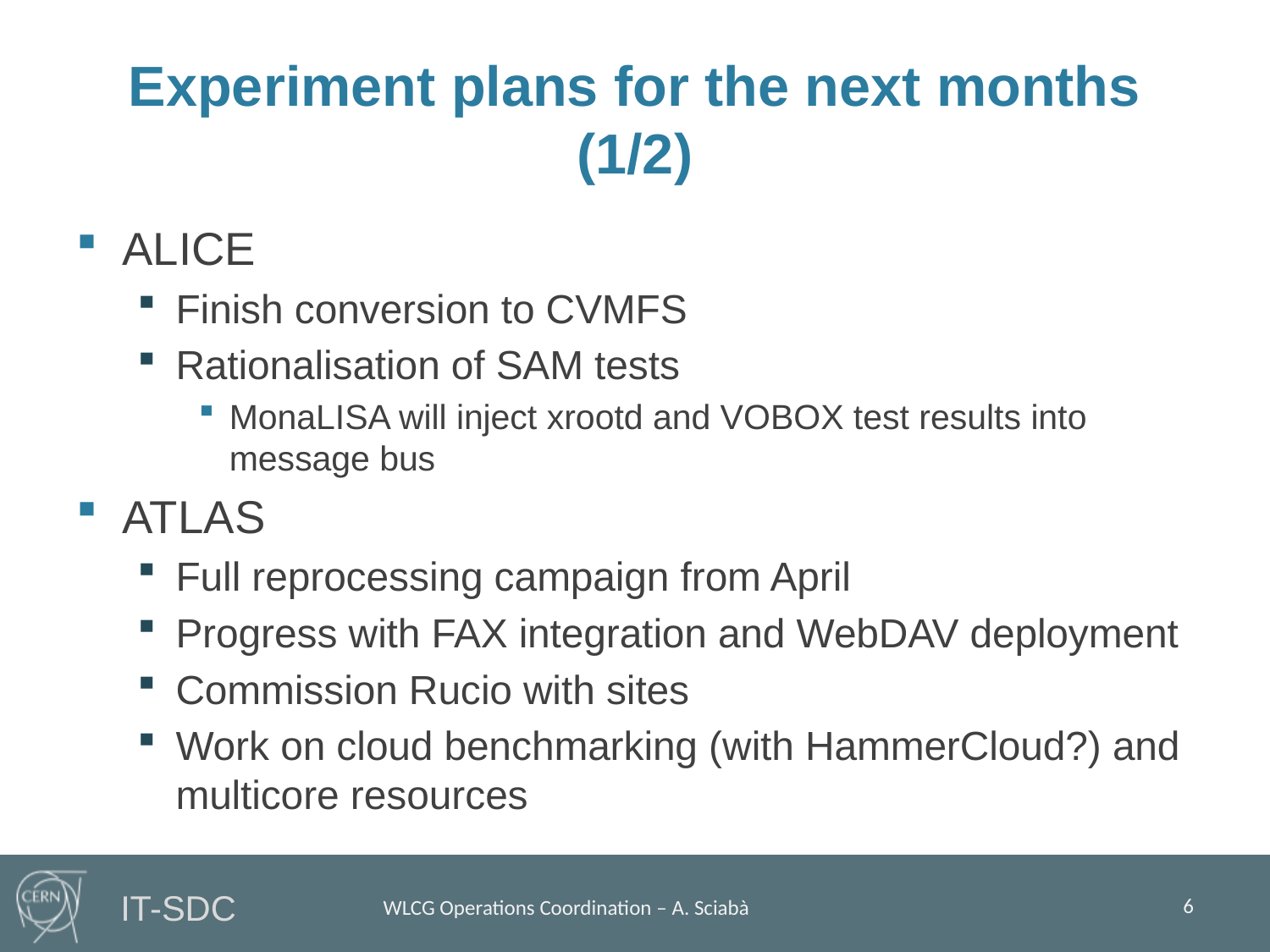

# Experiment plans for the next months (1/2)
ALICE
Finish conversion to CVMFS
Rationalisation of SAM tests
MonaLISA will inject xrootd and VOBOX test results into message bus
ATLAS
Full reprocessing campaign from April
Progress with FAX integration and WebDAV deployment
Commission Rucio with sites
Work on cloud benchmarking (with HammerCloud?) and multicore resources
6
WLCG Operations Coordination – A. Sciabà